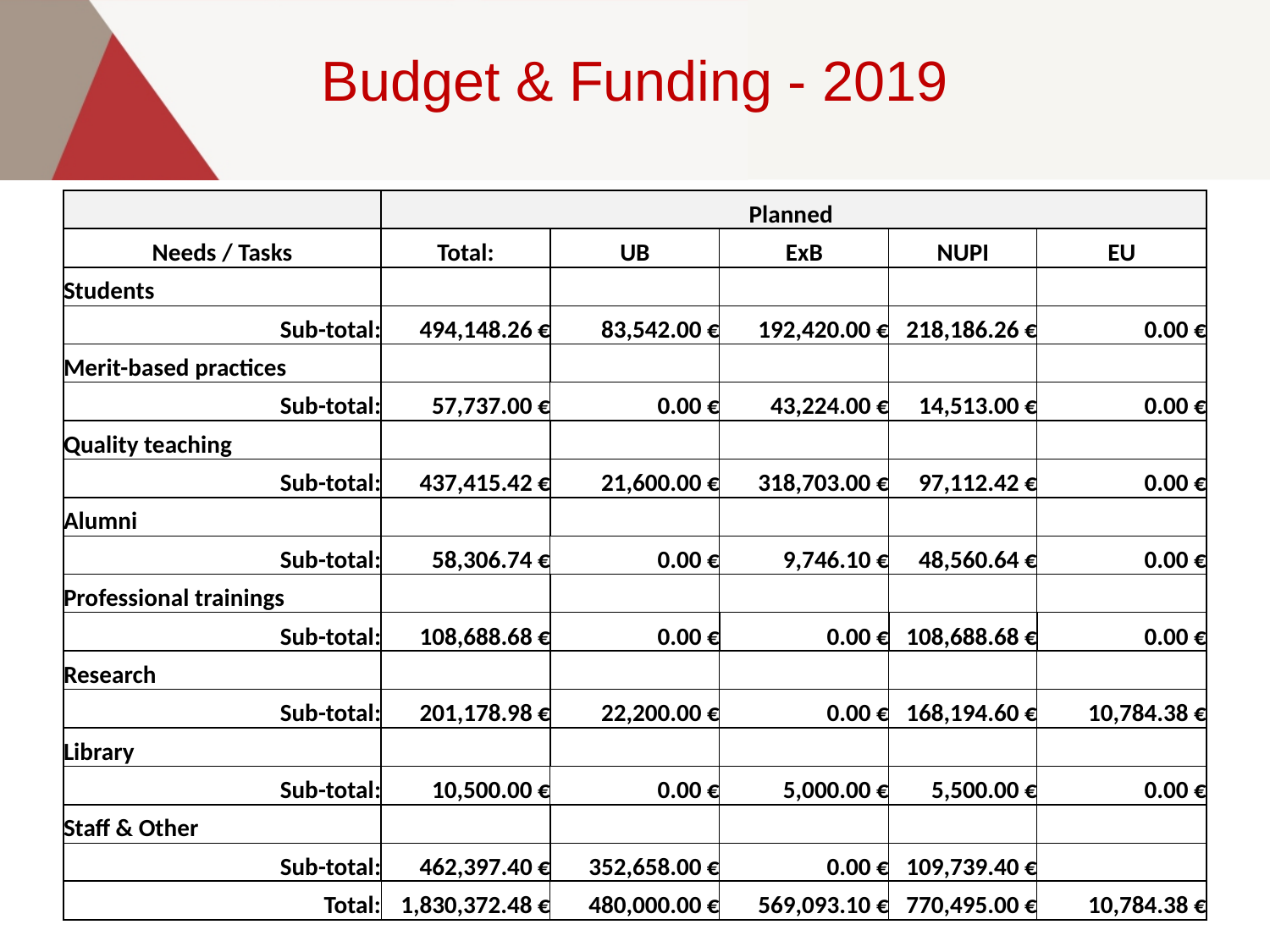

Budget & Funding - 2019
|  | Planned |  |  |  |  |
| --- | --- | --- | --- | --- | --- |
| Needs / Tasks | Total: | UB | ExB | NUPI | EU |
| Students |  |  |  |  |  |
| Sub-total: | 494,148.26 € | 83,542.00 € | 192,420.00 € | 218,186.26 € | 0.00 € |
| Merit-based practices |  |  |  |  |  |
| Sub-total: | 57,737.00 € | 0.00 € | 43,224.00 € | 14,513.00 € | 0.00 € |
| Quality teaching |  |  |  |  |  |
| Sub-total: | 437,415.42 € | 21,600.00 € | 318,703.00 € | 97,112.42 € | 0.00 € |
| Alumni |  |  |  |  |  |
| Sub-total: | 58,306.74 € | 0.00 € | 9,746.10 € | 48,560.64 € | 0.00 € |
| Professional trainings |  |  |  |  |  |
| Sub-total: | 108,688.68 € | 0.00 € | 0.00 € | 108,688.68 € | 0.00 € |
| Research |  |  |  |  |  |
| Sub-total: | 201,178.98 € | 22,200.00 € | 0.00 € | 168,194.60 € | 10,784.38 € |
| Library |  |  |  |  |  |
| Sub-total: | 10,500.00 € | 0.00 € | 5,000.00 € | 5,500.00 € | 0.00 € |
| Staff & Other |  |  |  |  |  |
| Sub-total: | 462,397.40 € | 352,658.00 € | 0.00 € | 109,739.40 € |  |
| Total: | 1,830,372.48 € | 480,000.00 € | 569,093.10 € | 770,495.00 € | 10,784.38 € |